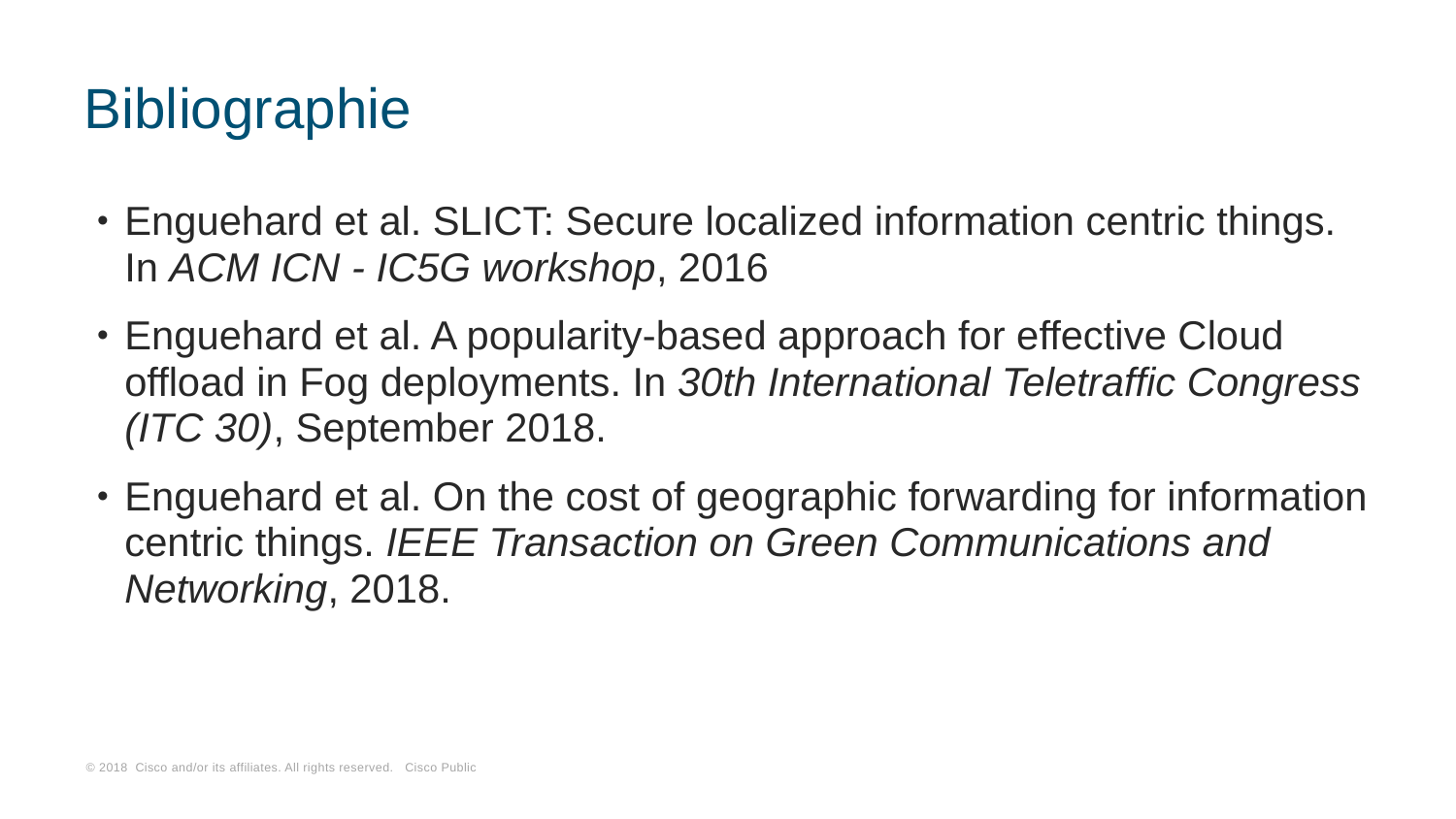

# Bibliographie
Enguehard et al. SLICT: Secure localized information centric things. In ACM ICN - IC5G workshop, 2016
Enguehard et al. A popularity-based approach for effective Cloud offload in Fog deployments. In 30th International Teletraffic Congress (ITC 30), September 2018.
Enguehard et al. On the cost of geographic forwarding for information centric things. IEEE Transaction on Green Communications and Networking, 2018.